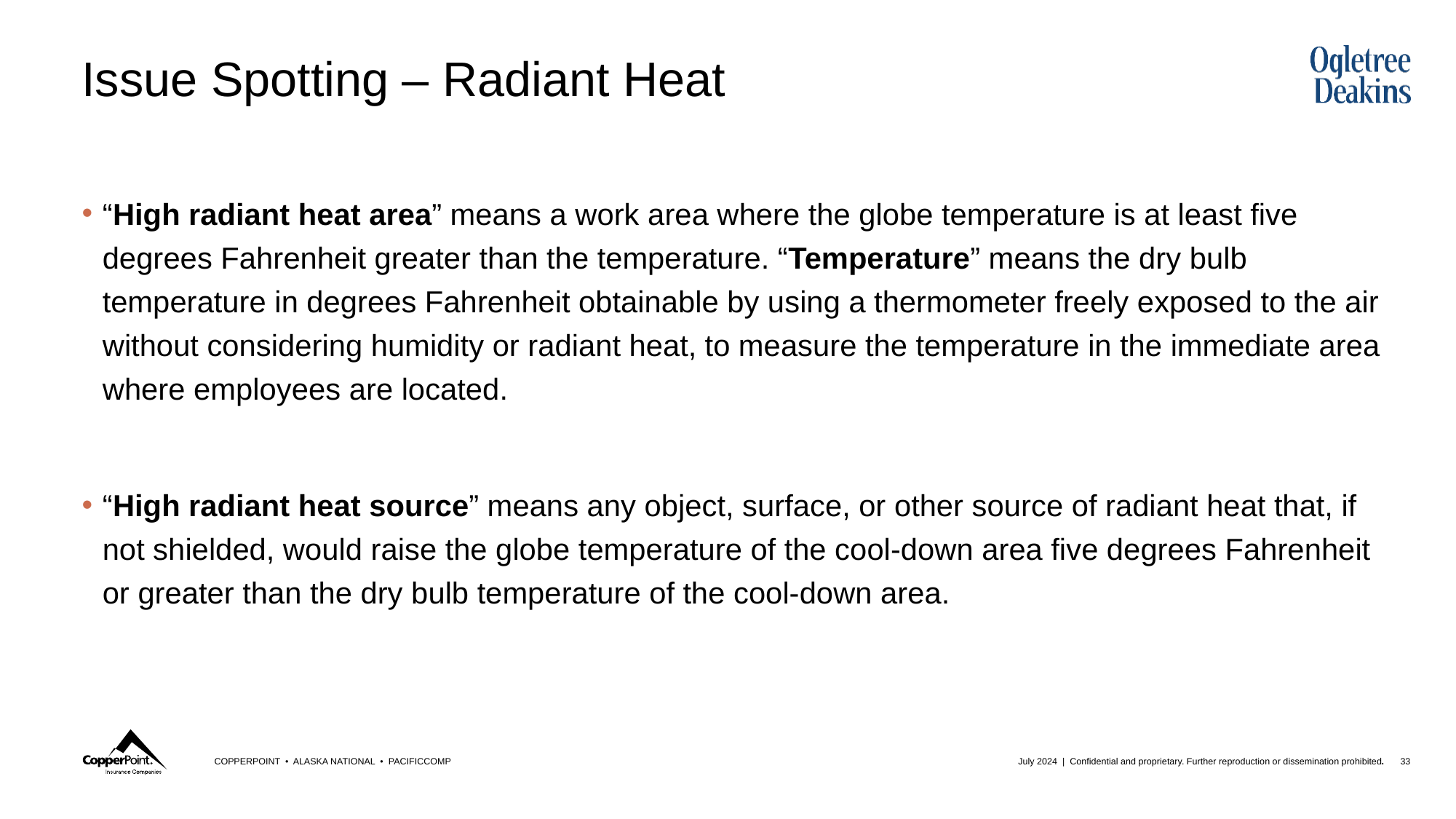

# Issue Spotting – Radiant Heat
“High radiant heat area” means a work area where the globe temperature is at least five degrees Fahrenheit greater than the temperature. “Temperature” means the dry bulb temperature in degrees Fahrenheit obtainable by using a thermometer freely exposed to the air without considering humidity or radiant heat, to measure the temperature in the immediate area where employees are located.

“High radiant heat source” means any object, surface, or other source of radiant heat that, if not shielded, would raise the globe temperature of the cool-down area five degrees Fahrenheit or greater than the dry bulb temperature of the cool-down area.